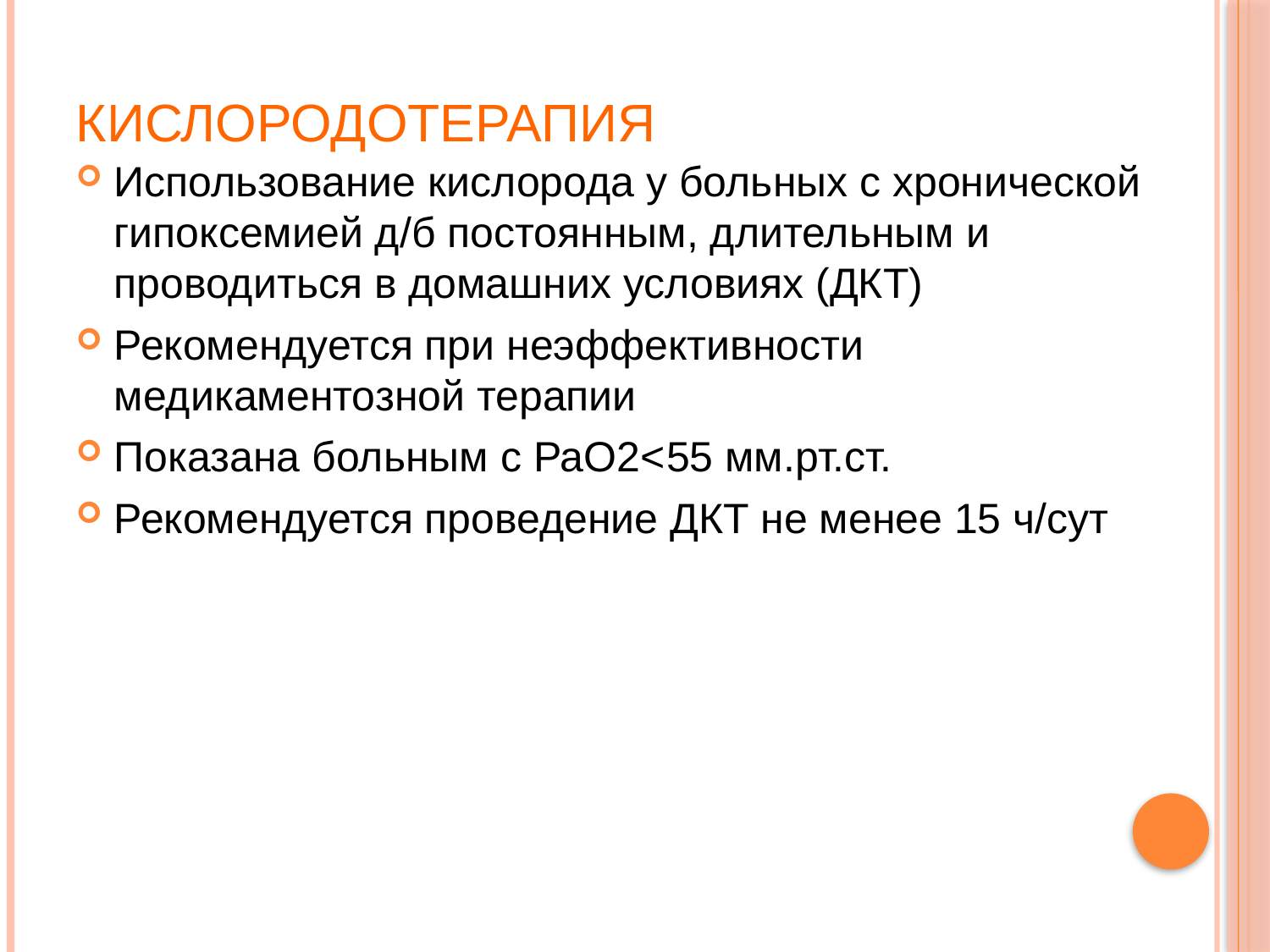

# Кислородотерапия
Использование кислорода у больных с хронической гипоксемией д/б постоянным, длительным и проводиться в домашних условиях (ДКТ)
Рекомендуется при неэффективности медикаментозной терапии
Показана больным с РаО2<55 мм.рт.ст.
Рекомендуется проведение ДКТ не менее 15 ч/сут